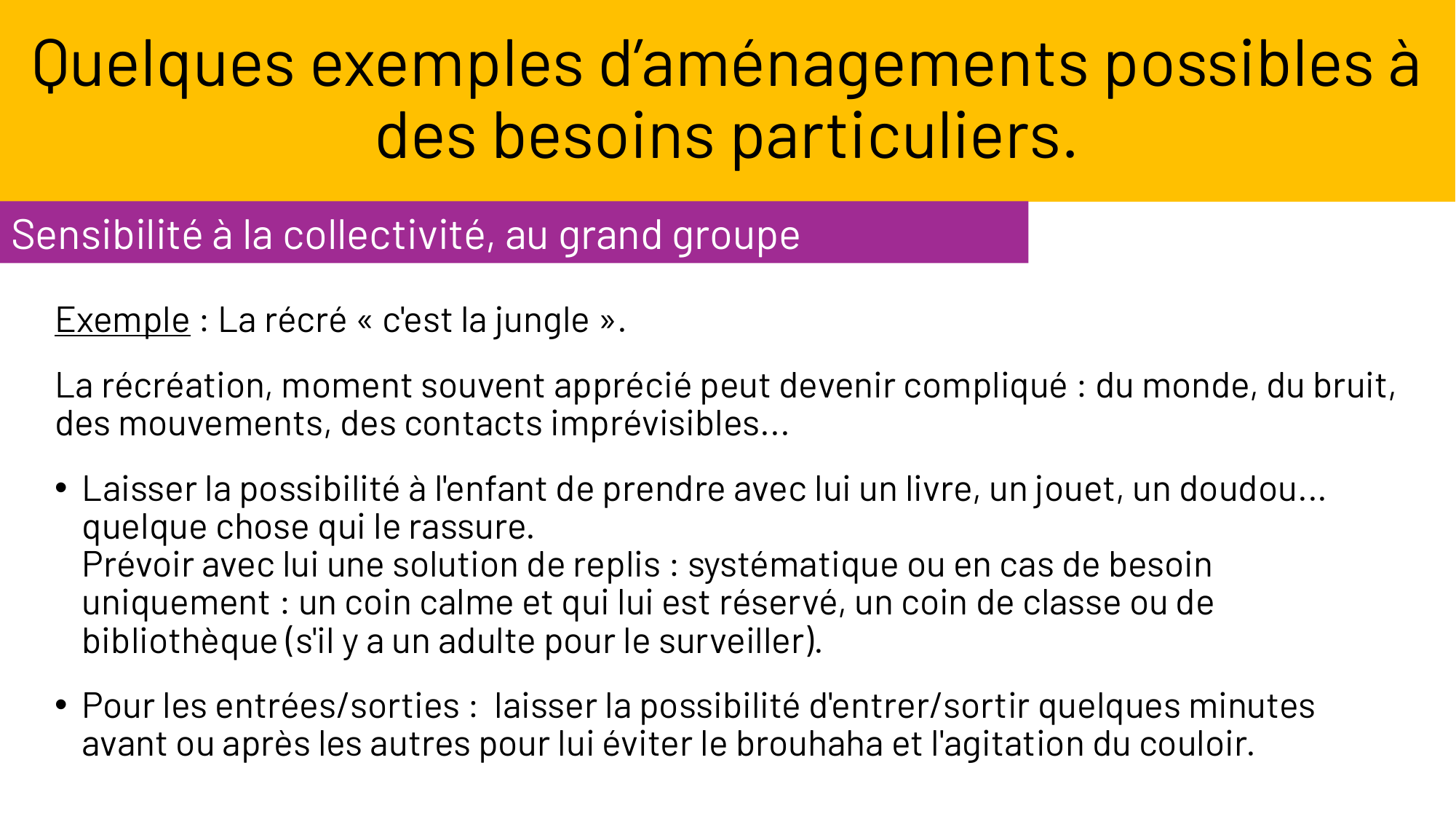

Quelques exemples d’aménagements possibles à des besoins particuliers.
Sensibilité à la collectivité, au grand groupe
Exemple : La récré « c'est la jungle ».
La récréation, moment souvent apprécié peut devenir compliqué : du monde, du bruit, des mouvements, des contacts imprévisibles...
Laisser la possibilité à l'enfant de prendre avec lui un livre, un jouet, un doudou... quelque chose qui le rassure.
Prévoir avec lui une solution de replis : systématique ou en cas de besoin uniquement : un coin calme et qui lui est réservé, un coin de classe ou de bibliothèque (s'il y a un adulte pour le surveiller).
Pour les entrées/sorties :  laisser la possibilité d'entrer/sortir quelques minutes avant ou après les autres pour lui éviter le brouhaha et l'agitation du couloir.